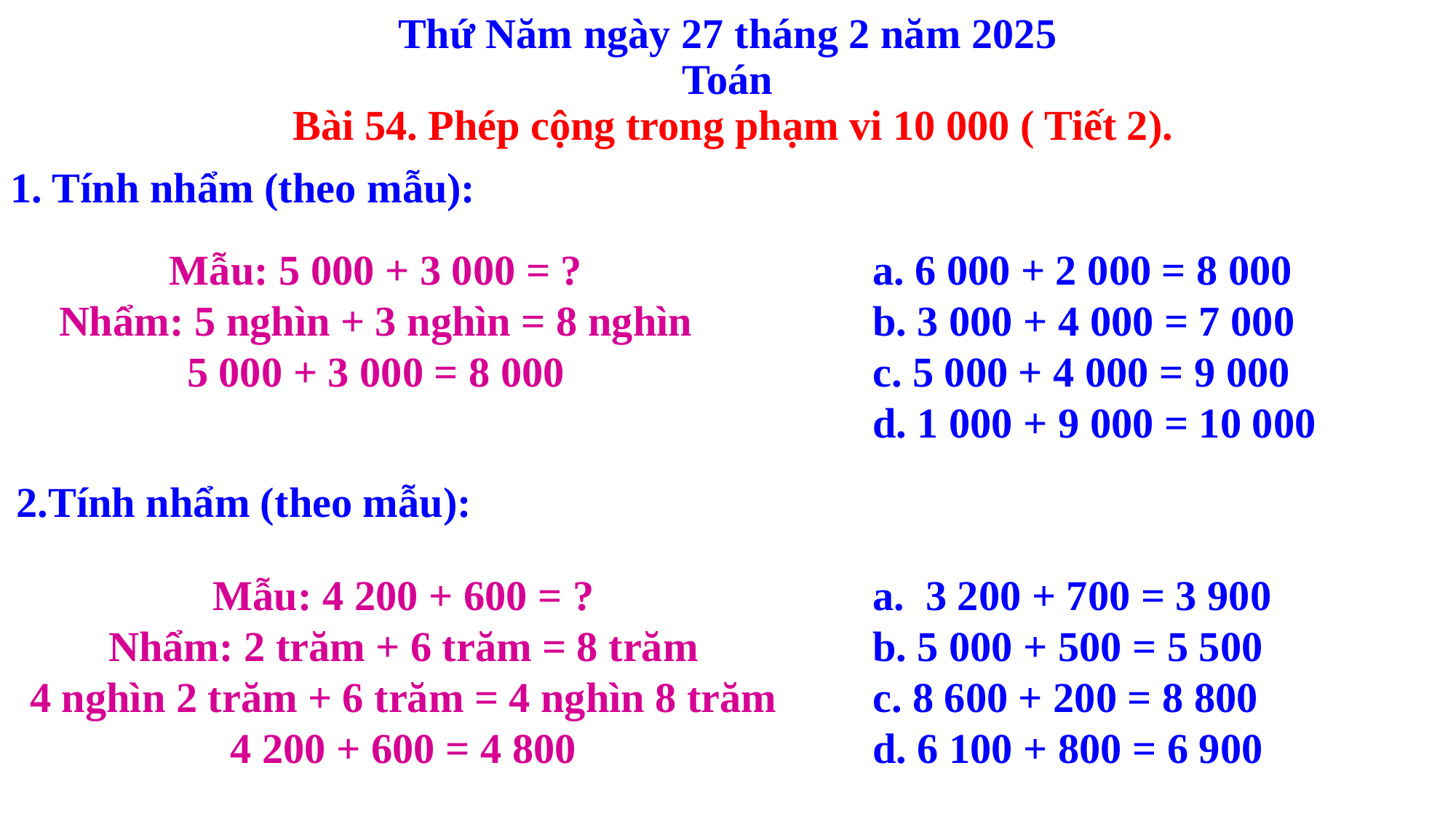

Thứ Năm ngày 27 tháng 2 năm 2025
Toán
Bài 54. Phép cộng trong phạm vi 10 000 ( Tiết 2).
1. Tính nhẩm (theo mẫu):
Mẫu: 5 000 + 3 000 = ?
Nhẩm: 5 nghìn + 3 nghìn = 8 nghìn
5 000 + 3 000 = 8 000
a. 6 000 + 2 000 = 8 000
b. 3 000 + 4 000 = 7 000
c. 5 000 + 4 000 = 9 000
d. 1 000 + 9 000 = 10 000
2.Tính nhẩm (theo mẫu):
Mẫu: 4 200 + 600 = ?
Nhẩm: 2 trăm + 6 trăm = 8 trăm
4 nghìn 2 trăm + 6 trăm = 4 nghìn 8 trăm
4 200 + 600 = 4 800
a.  3 200 + 700 = 3 900
b. 5 000 + 500 = 5 500
c. 8 600 + 200 = 8 800
d. 6 100 + 800 = 6 900